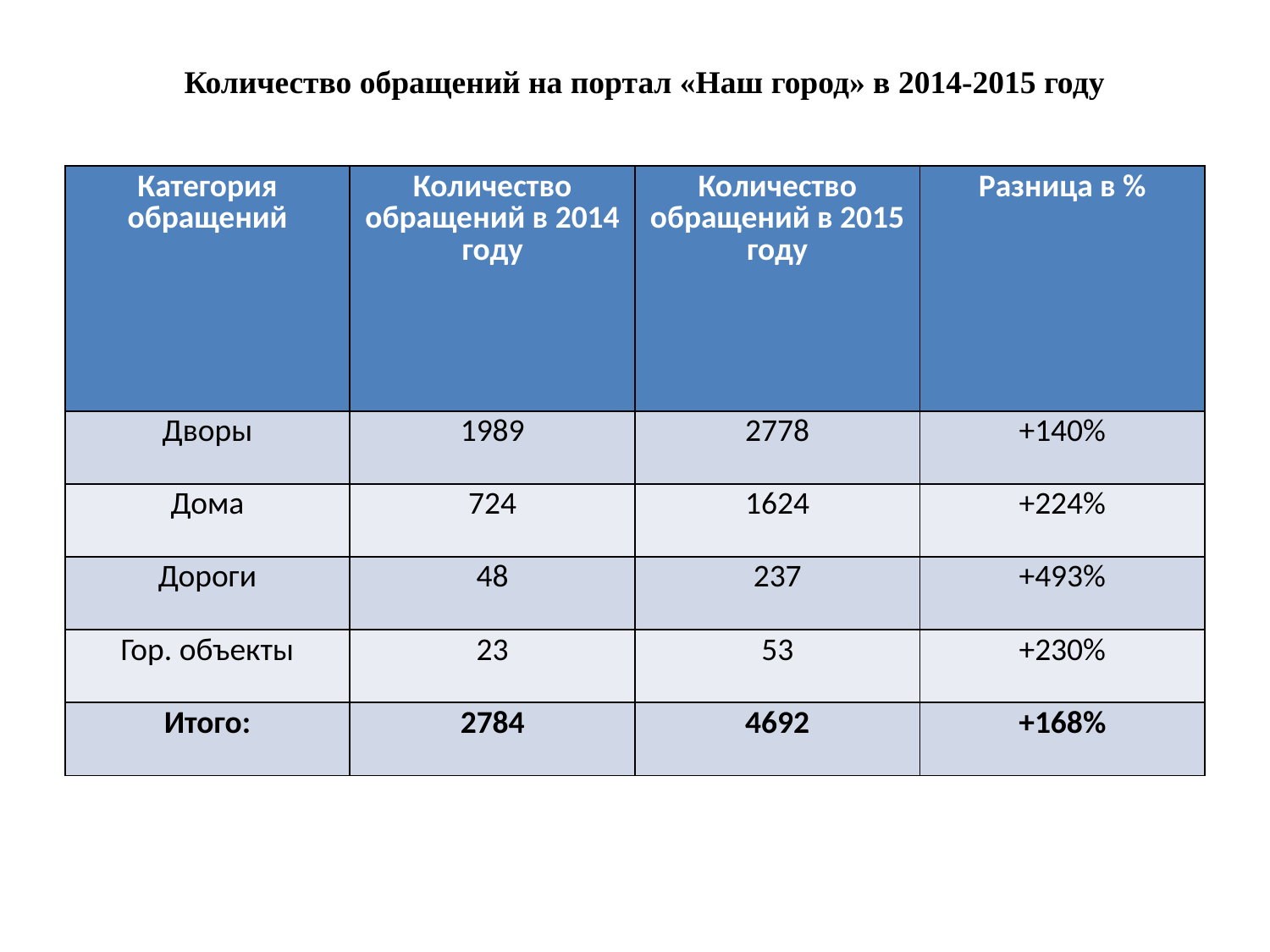

# Количество обращений на портал «Наш город» в 2014-2015 году
| Категория обращений | Количество обращений в 2014 году | Количество обращений в 2015 году | Разница в % |
| --- | --- | --- | --- |
| Дворы | 1989 | 2778 | +140% |
| Дома | 724 | 1624 | +224% |
| Дороги | 48 | 237 | +493% |
| Гор. объекты | 23 | 53 | +230% |
| Итого: | 2784 | 4692 | +168% |